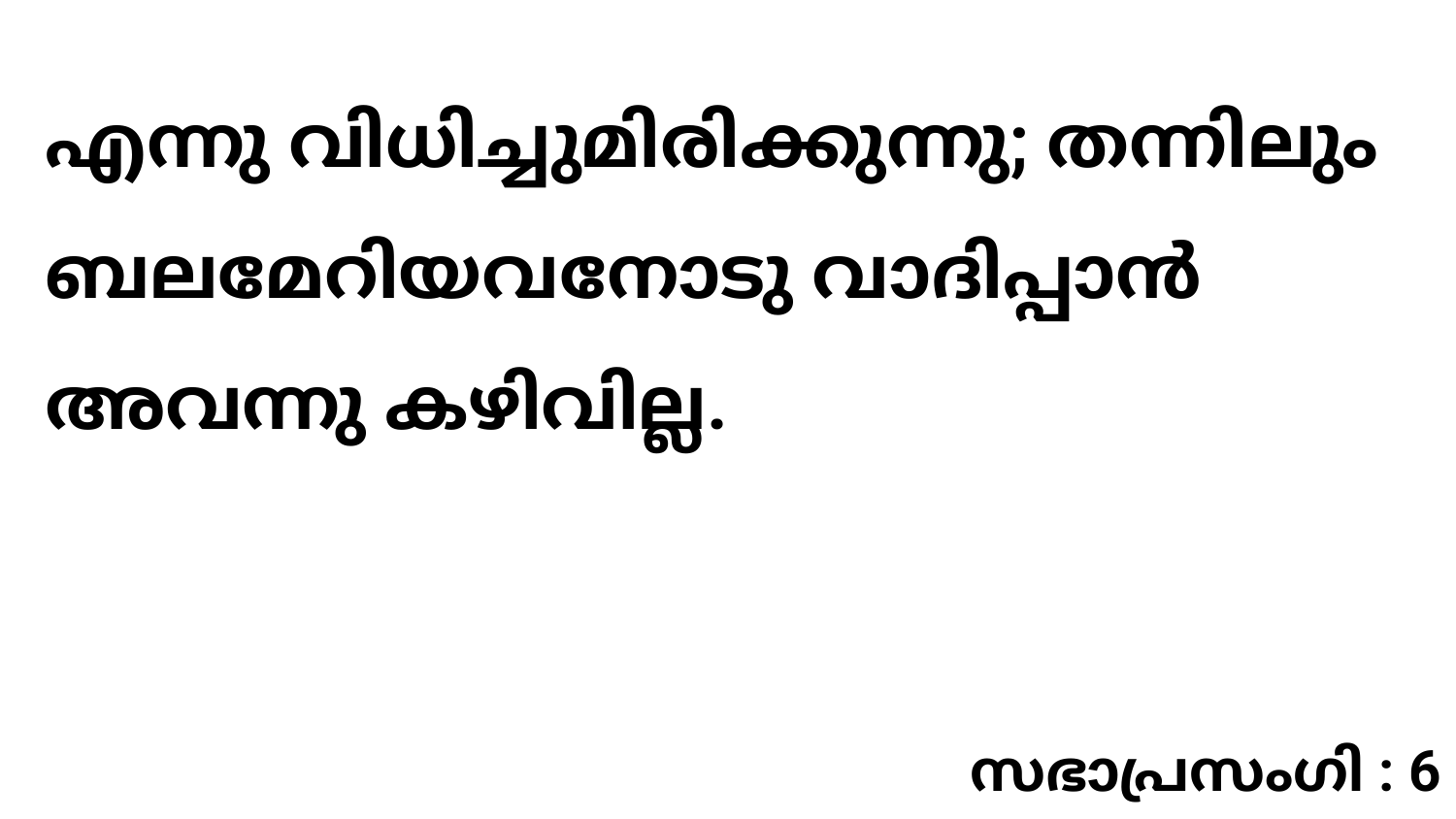

എന്നു വിധിച്ചുമിരിക്കുന്നു; തന്നിലും ബലമേറിയവനോടു വാദിപ്പാൻ അവന്നു കഴിവില്ല.
സഭാപ്രസംഗി : 6